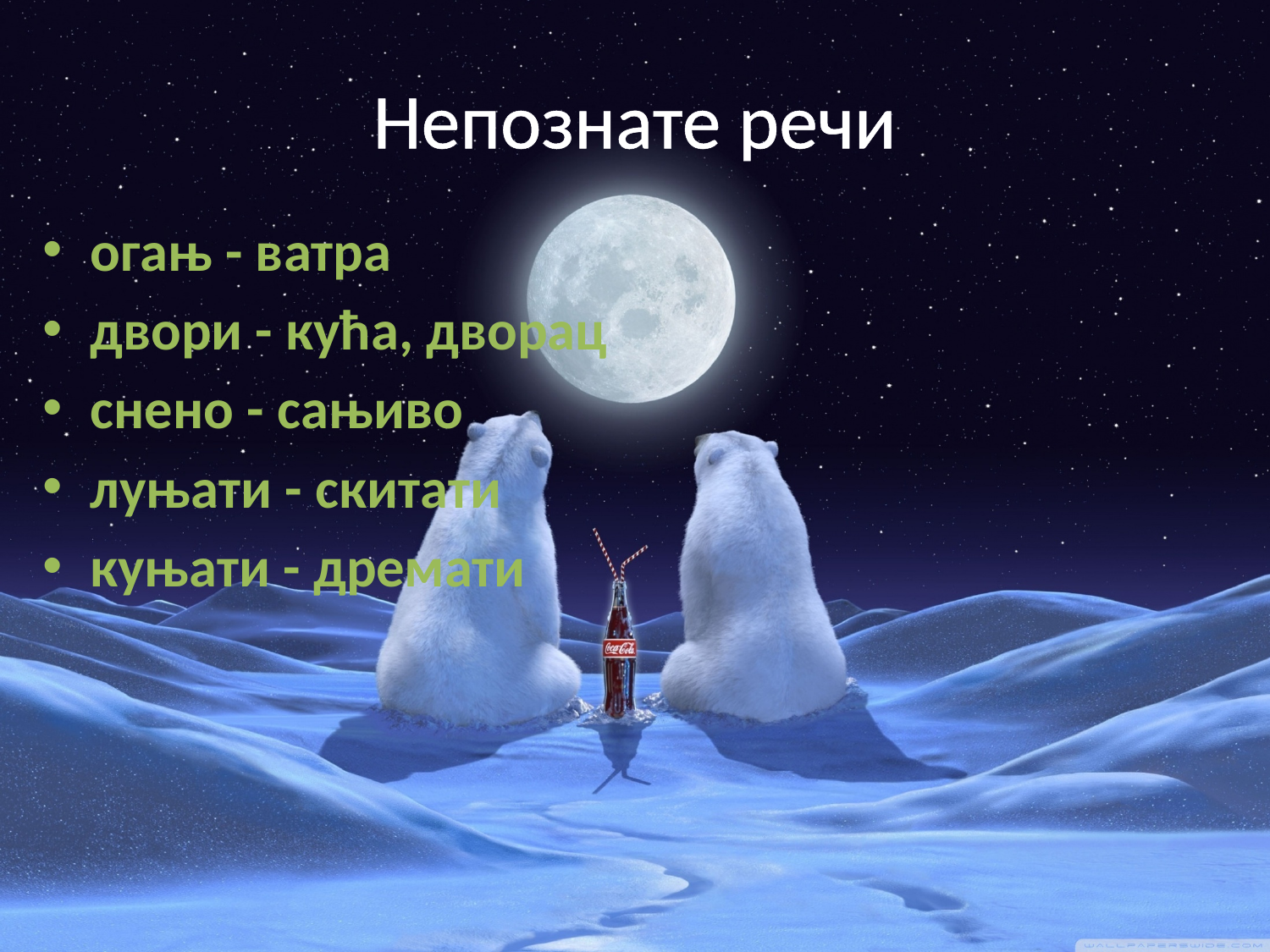

# Непознате речи
огањ - ватра
двори - кућа, дворац
снено - сањиво
луњати - скитати
куњати - дремати